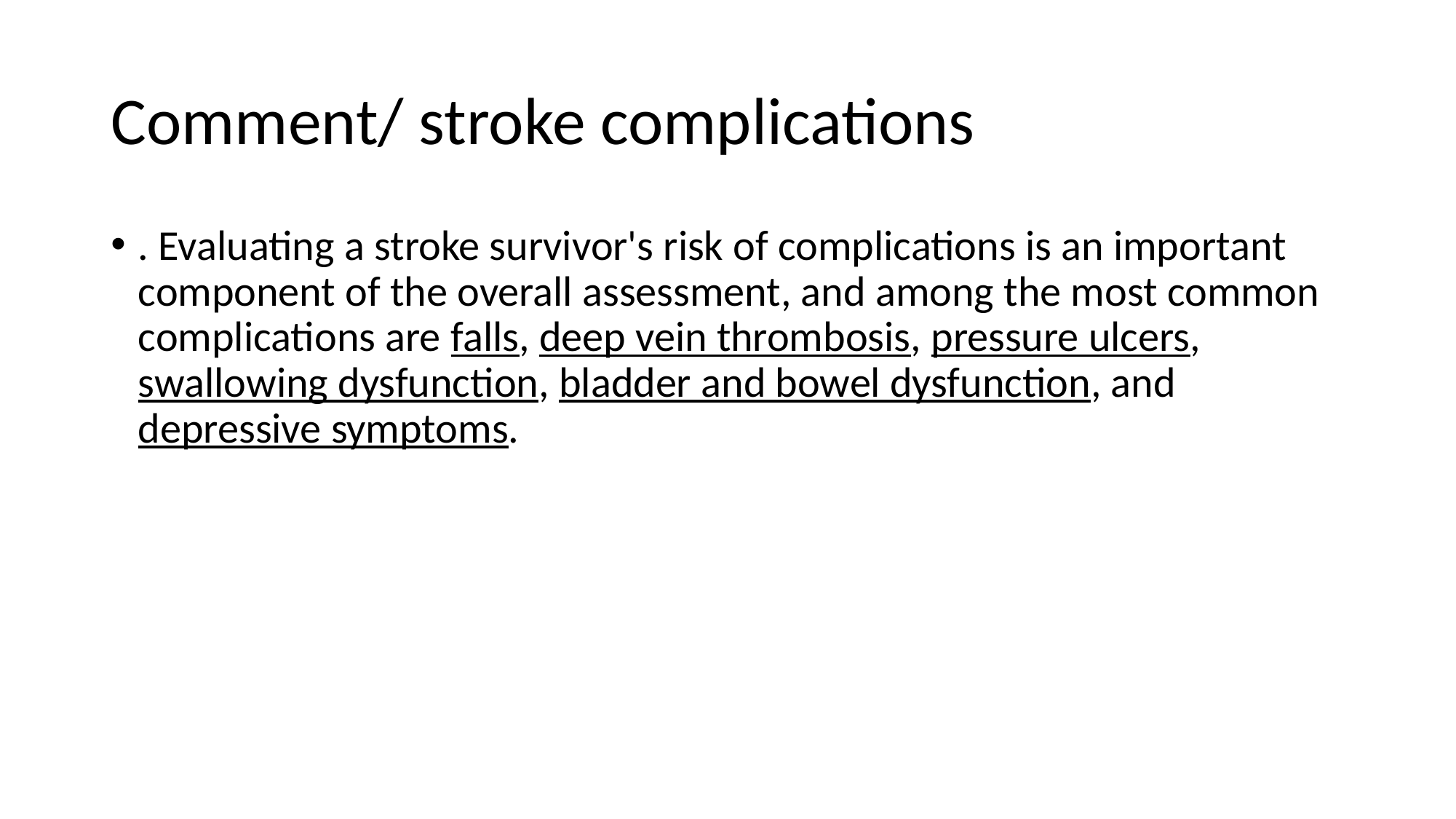

# Comment/ stroke complications
. Evaluating a stroke survivor's risk of complications is an important component of the overall assessment, and among the most common complications are falls, deep vein thrombosis, pressure ulcers, swallowing dysfunction, bladder and bowel dysfunction, and depressive symptoms.